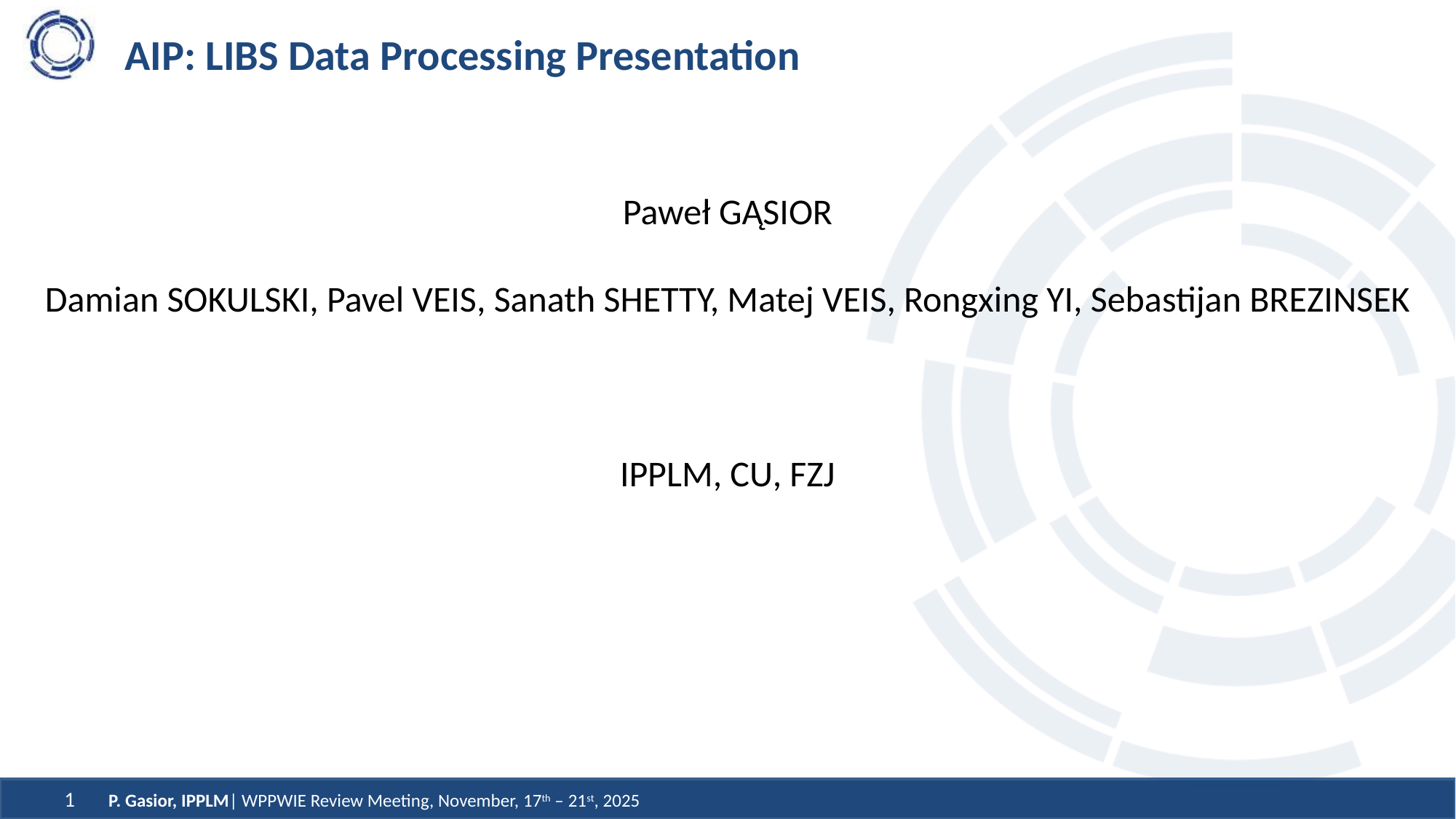

# AIP: LIBS Data Processing Presentation
Paweł GĄSIOR

Damian SOKULSKI, Pavel VEIS, Sanath SHETTY, Matej VEIS, Rongxing YI, Sebastijan BREZINSEK

IPPLM, CU, FZJ
P. Gasior, IPPLM| WPPWIE Review Meeting, November, 17th – 21st, 2025
1